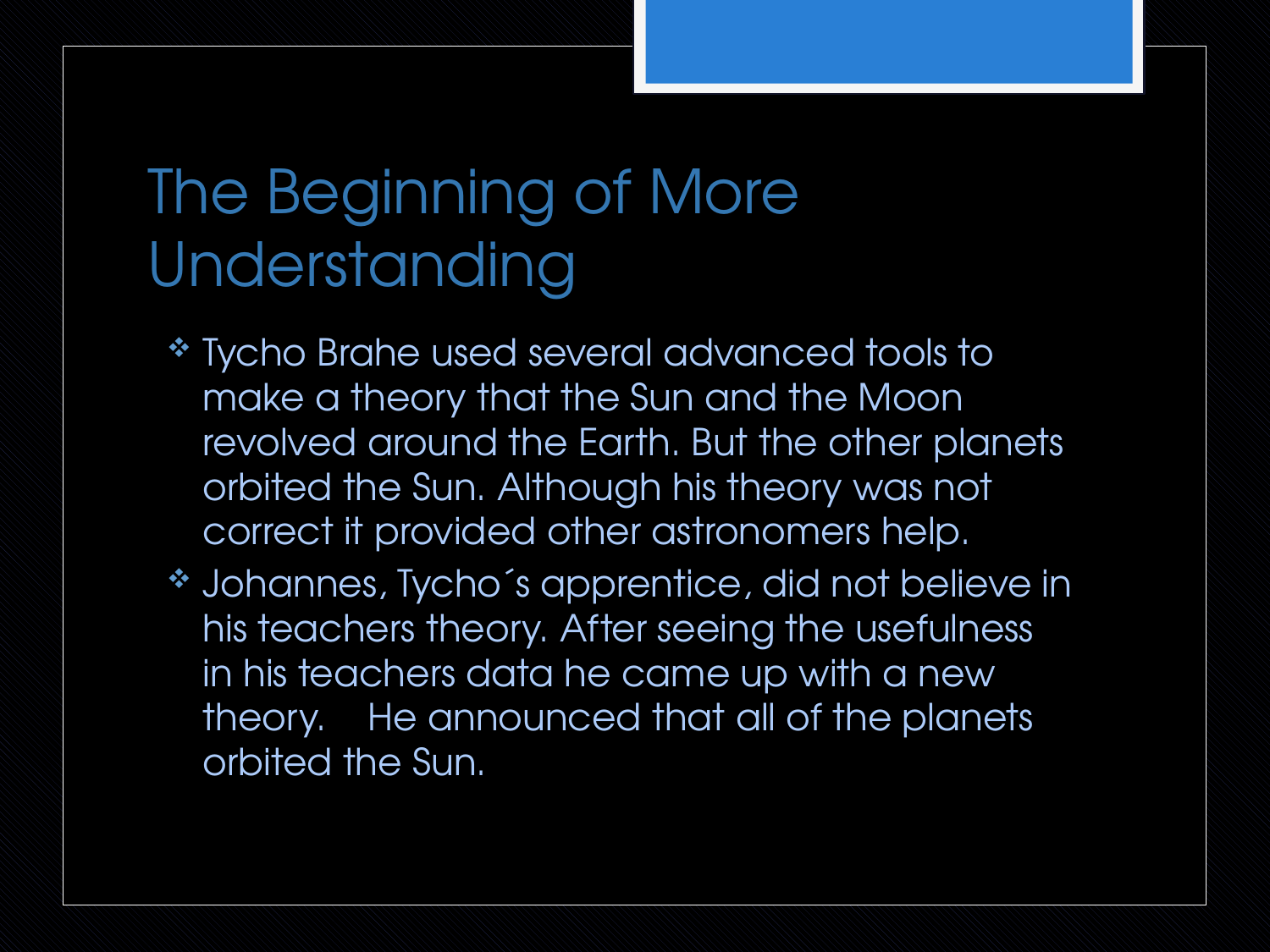

# The Beginning of More Understanding
Tycho Brahe used several advanced tools to make a theory that the Sun and the Moon revolved around the Earth. But the other planets orbited the Sun. Although his theory was not correct it provided other astronomers help.
Johannes, Tycho´s apprentice, did not believe in his teachers theory. After seeing the usefulness in his teachers data he came up with a new theory.    He announced that all of the planets orbited the Sun.